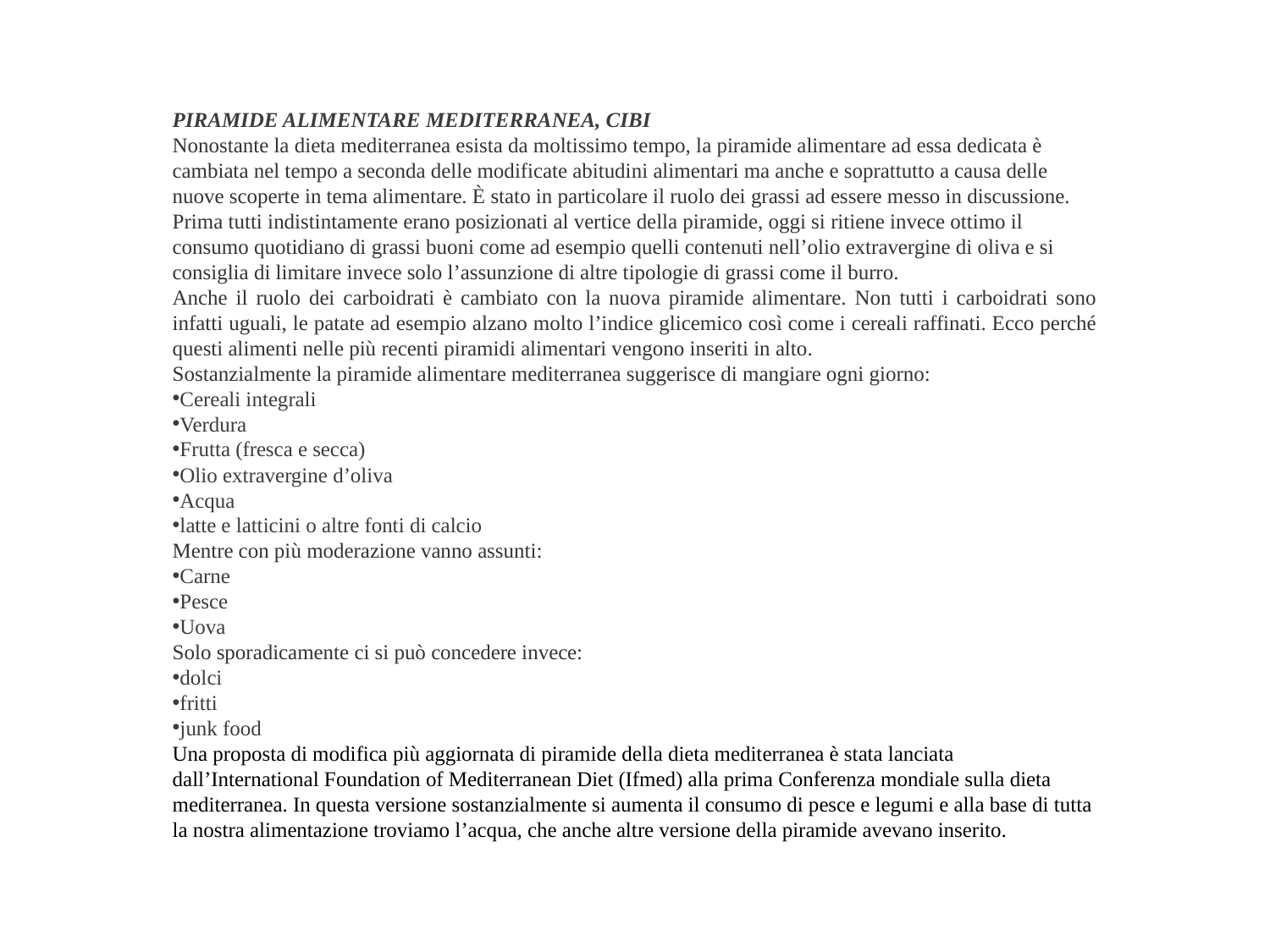

PIRAMIDE ALIMENTARE MEDITERRANEA, CIBI
Nonostante la dieta mediterranea esista da moltissimo tempo, la piramide alimentare ad essa dedicata è cambiata nel tempo a seconda delle modificate abitudini alimentari ma anche e soprattutto a causa delle nuove scoperte in tema alimentare. È stato in particolare il ruolo dei grassi ad essere messo in discussione. Prima tutti indistintamente erano posizionati al vertice della piramide, oggi si ritiene invece ottimo il consumo quotidiano di grassi buoni come ad esempio quelli contenuti nell’olio extravergine di oliva e si consiglia di limitare invece solo l’assunzione di altre tipologie di grassi come il burro.
Anche il ruolo dei carboidrati è cambiato con la nuova piramide alimentare. Non tutti i carboidrati sono infatti uguali, le patate ad esempio alzano molto l’indice glicemico così come i cereali raffinati. Ecco perché questi alimenti nelle più recenti piramidi alimentari vengono inseriti in alto.
Sostanzialmente la piramide alimentare mediterranea suggerisce di mangiare ogni giorno:
Cereali integrali
Verdura
Frutta (fresca e secca)
Olio extravergine d’oliva
Acqua
latte e latticini o altre fonti di calcio
Mentre con più moderazione vanno assunti:
Carne
Pesce
Uova
Solo sporadicamente ci si può concedere invece:
dolci
fritti
junk food
Una proposta di modifica più aggiornata di piramide della dieta mediterranea è stata lanciata dall’International Foundation of Mediterranean Diet (Ifmed) alla prima Conferenza mondiale sulla dieta mediterranea. In questa versione sostanzialmente si aumenta il consumo di pesce e legumi e alla base di tutta la nostra alimentazione troviamo l’acqua, che anche altre versione della piramide avevano inserito.